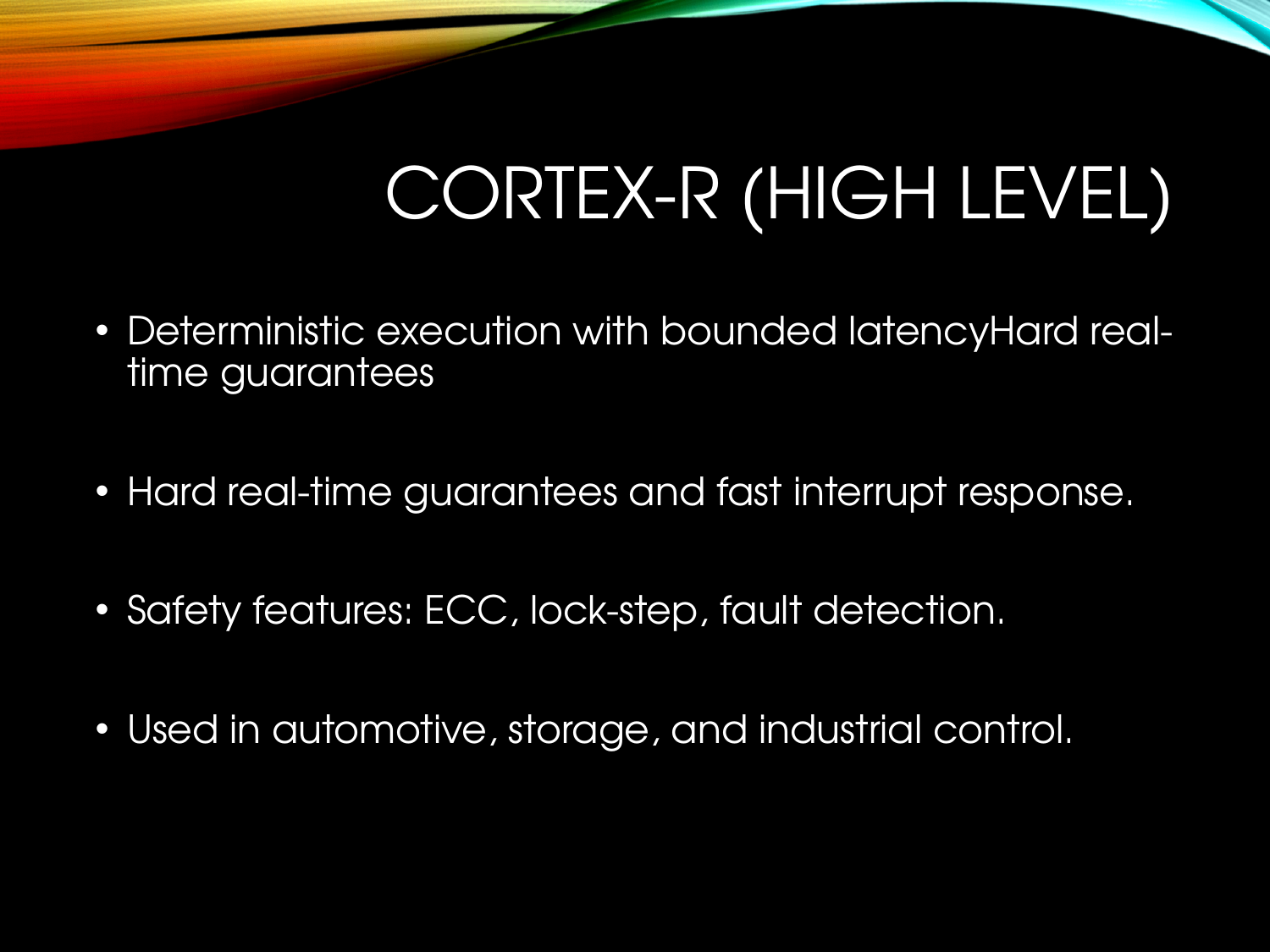

# Cortex-R (High Level)
Deterministic execution with bounded latencyHard real-time guarantees

Hard real-time guarantees and fast interrupt response.

Safety features: ECC, lock-step, fault detection.

Used in automotive, storage, and industrial control.